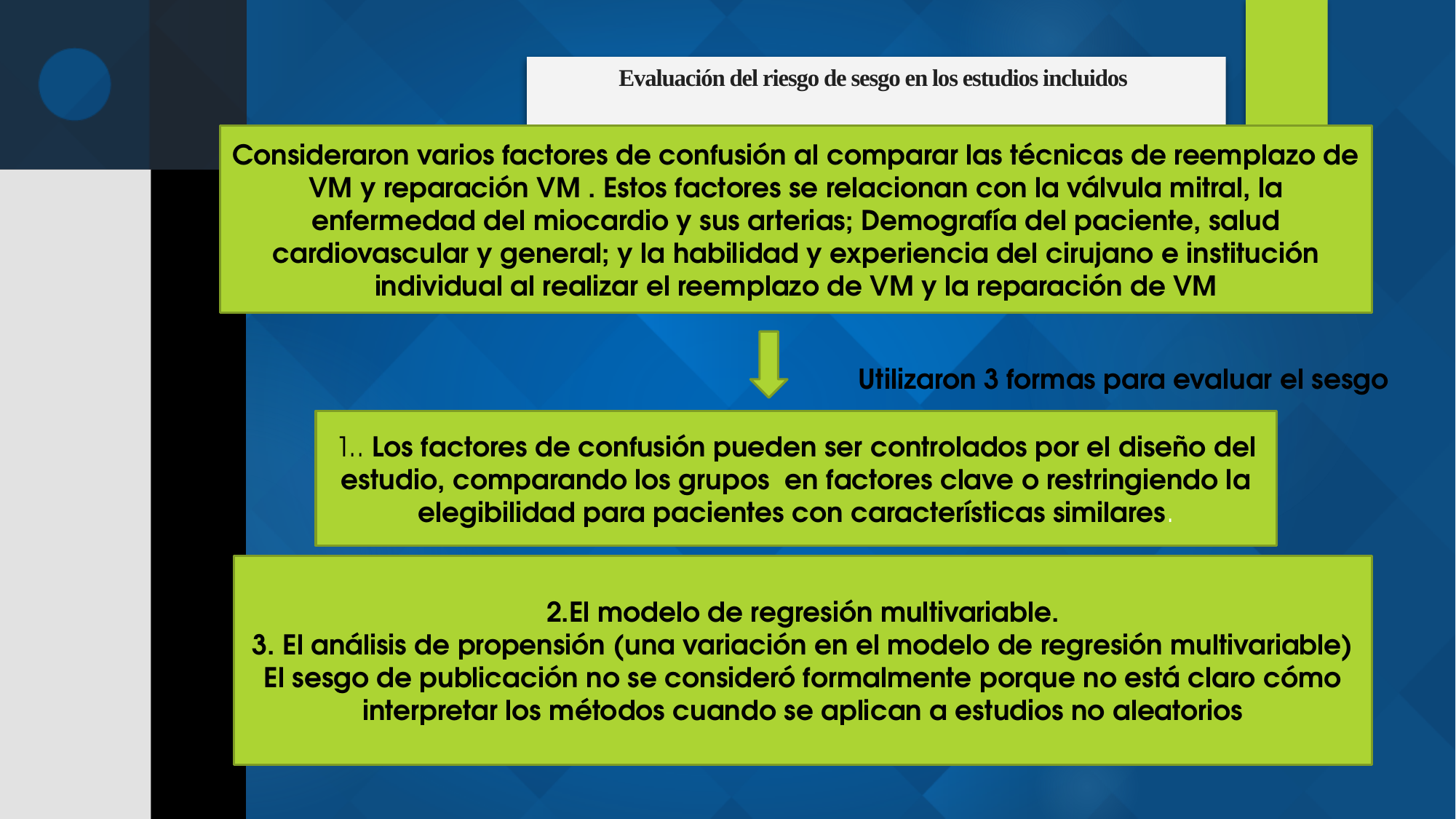

Evaluación del riesgo de sesgo en los estudios incluidos

Consideraron varios factores de confusión al comparar las técnicas de reemplazo de VM y reparación VM . Estos factores se relacionan con la válvula mitral, la enfermedad del miocardio y sus arterias; Demografía del paciente, salud cardiovascular y general; y la habilidad y experiencia del cirujano e institución individual al realizar el reemplazo de VM y la reparación de VM

Utilizaron 3 formas para evaluar el sesgo
1.. Los factores de confusión pueden ser controlados por el diseño del estudio, comparando los grupos  en factores clave o restringiendo la elegibilidad para pacientes con características similares.
2.El modelo de regresión multivariable.
3. El análisis de propensión (una variación en el modelo de regresión multivariable)
El sesgo de publicación no se consideró formalmente porque no está claro cómo interpretar los métodos cuando se aplican a estudios no aleatorios